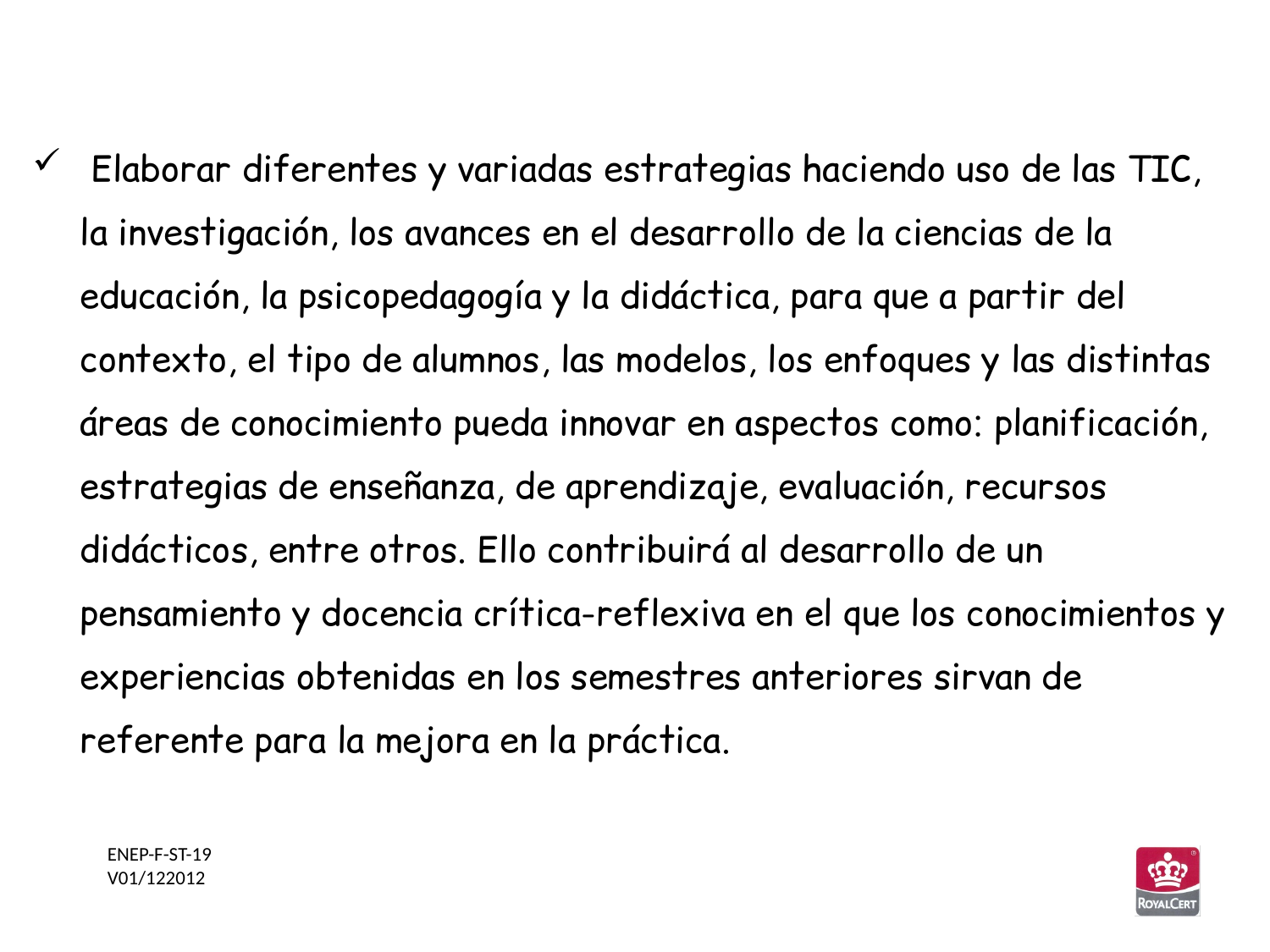

Elaborar diferentes y variadas estrategias haciendo uso de las TIC, la investigación, los avances en el desarrollo de la ciencias de la educación, la psicopedagogía y la didáctica, para que a partir del contexto, el tipo de alumnos, las modelos, los enfoques y las distintas áreas de conocimiento pueda innovar en aspectos como: planificación, estrategias de enseñanza, de aprendizaje, evaluación, recursos didácticos, entre otros. Ello contribuirá al desarrollo de un pensamiento y docencia crítica-reflexiva en el que los conocimientos y experiencias obtenidas en los semestres anteriores sirvan de referente para la mejora en la práctica.